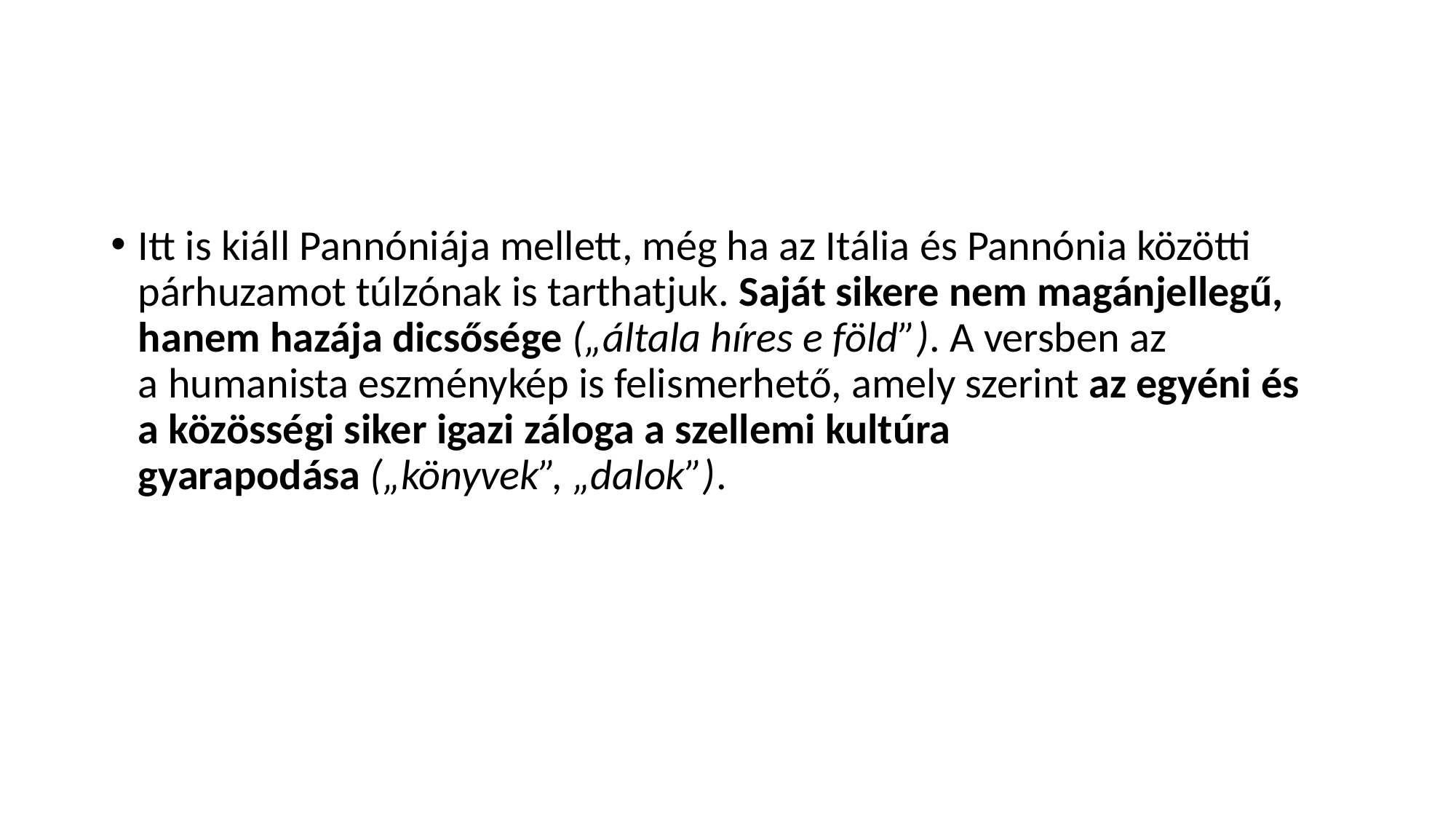

#
Itt is kiáll Pannóniája mellett, még ha az Itália és Pannónia közötti párhuzamot túlzónak is tarthatjuk. Saját sikere nem magánjellegű, hanem hazája dicsősége („általa híres e föld”). A versben az a humanista eszménykép is felismerhető, amely szerint az egyéni és a közösségi siker igazi záloga a szellemi kultúra gyarapodása („könyvek”, „dalok”).